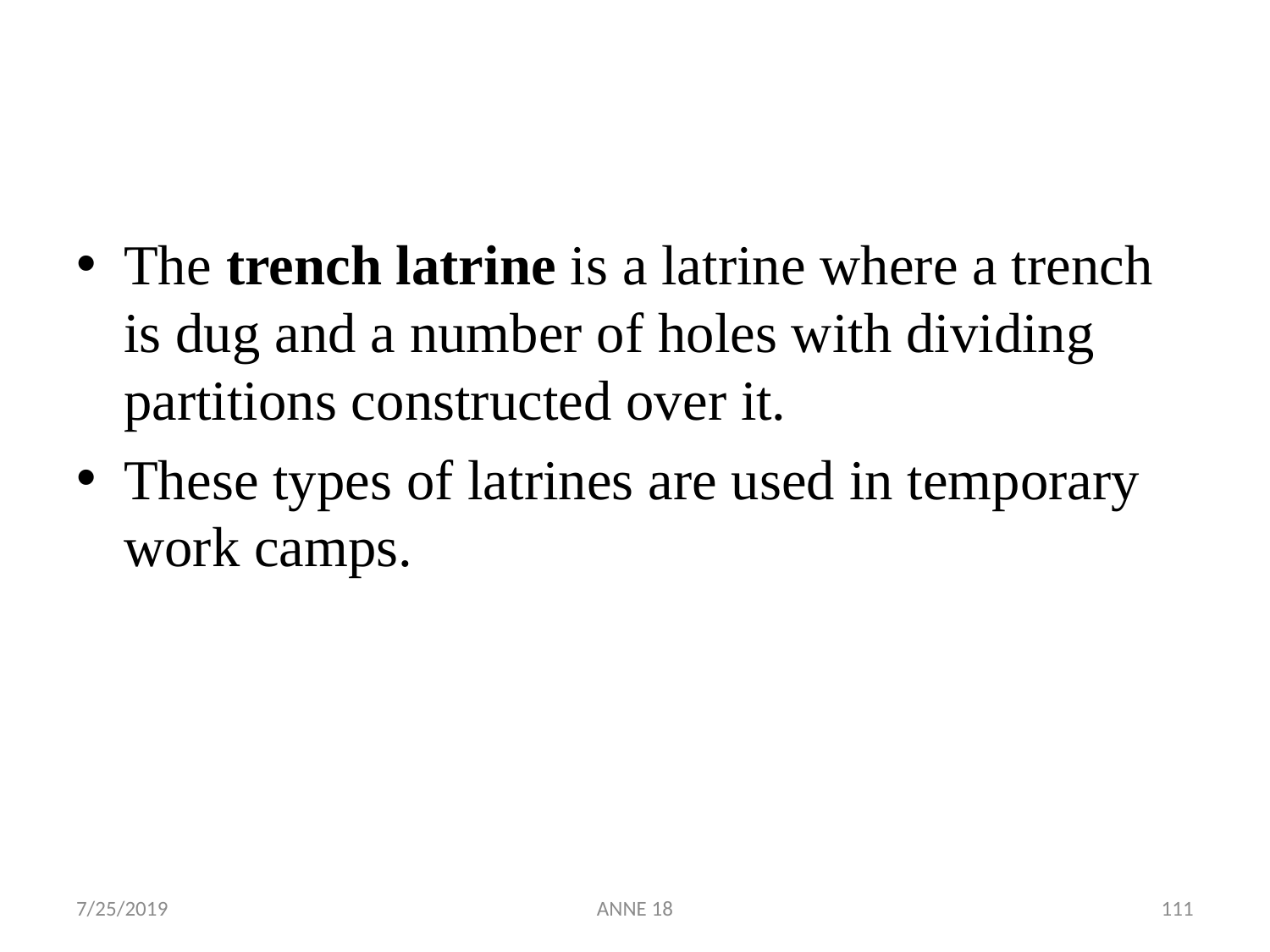

#
The trench latrine is a latrine where a trench is dug and a number of holes with dividing partitions constructed over it.
These types of latrines are used in temporary work camps.

7/25/2019
ANNE 18
111